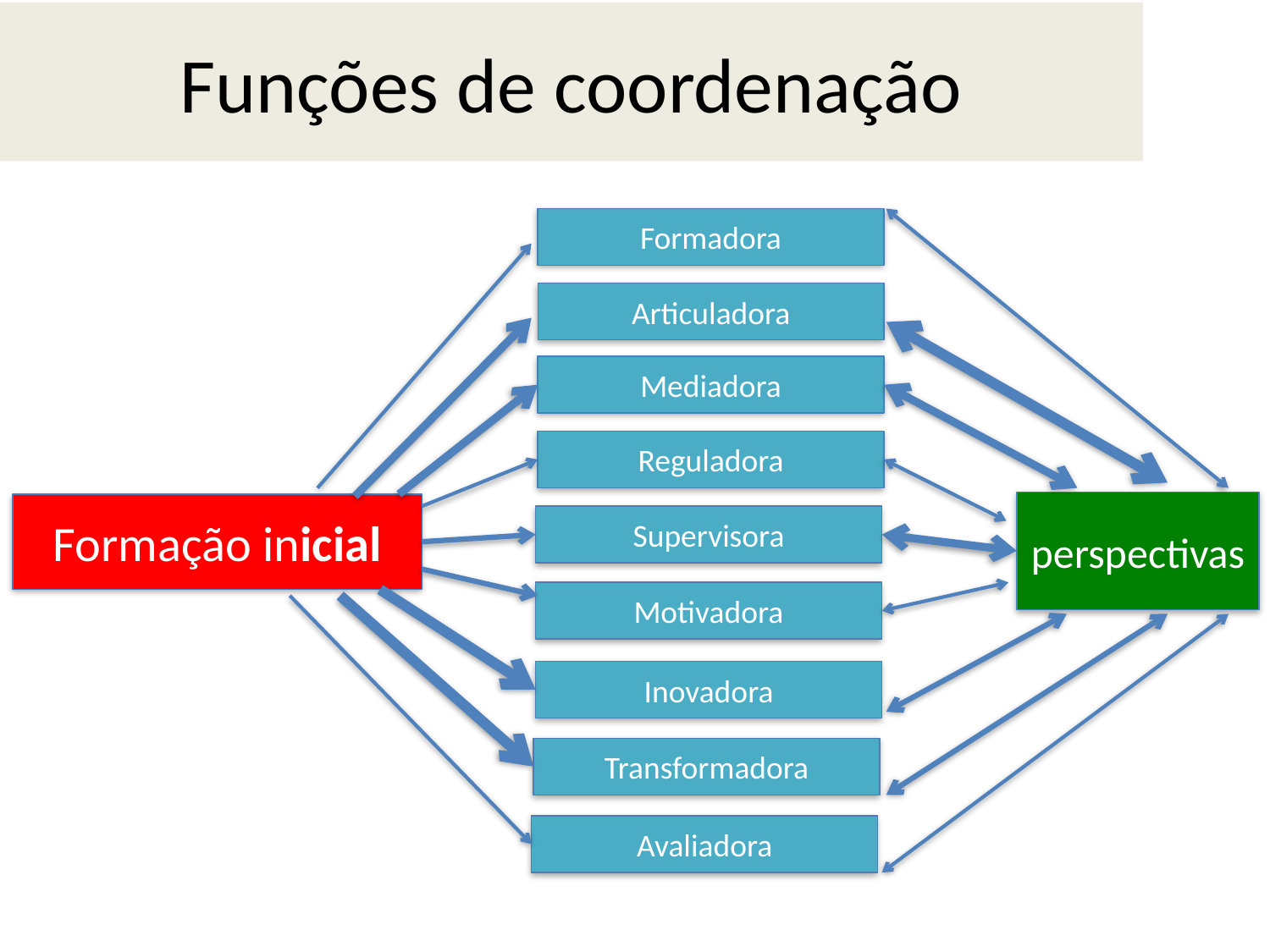

Funções de coordenação
Formadora
Articuladora
Mediadora

Reguladora

perspectivas

Formação inicial

Supervisora
Motivadora
Inovadora
Transformadora
Avaliadora